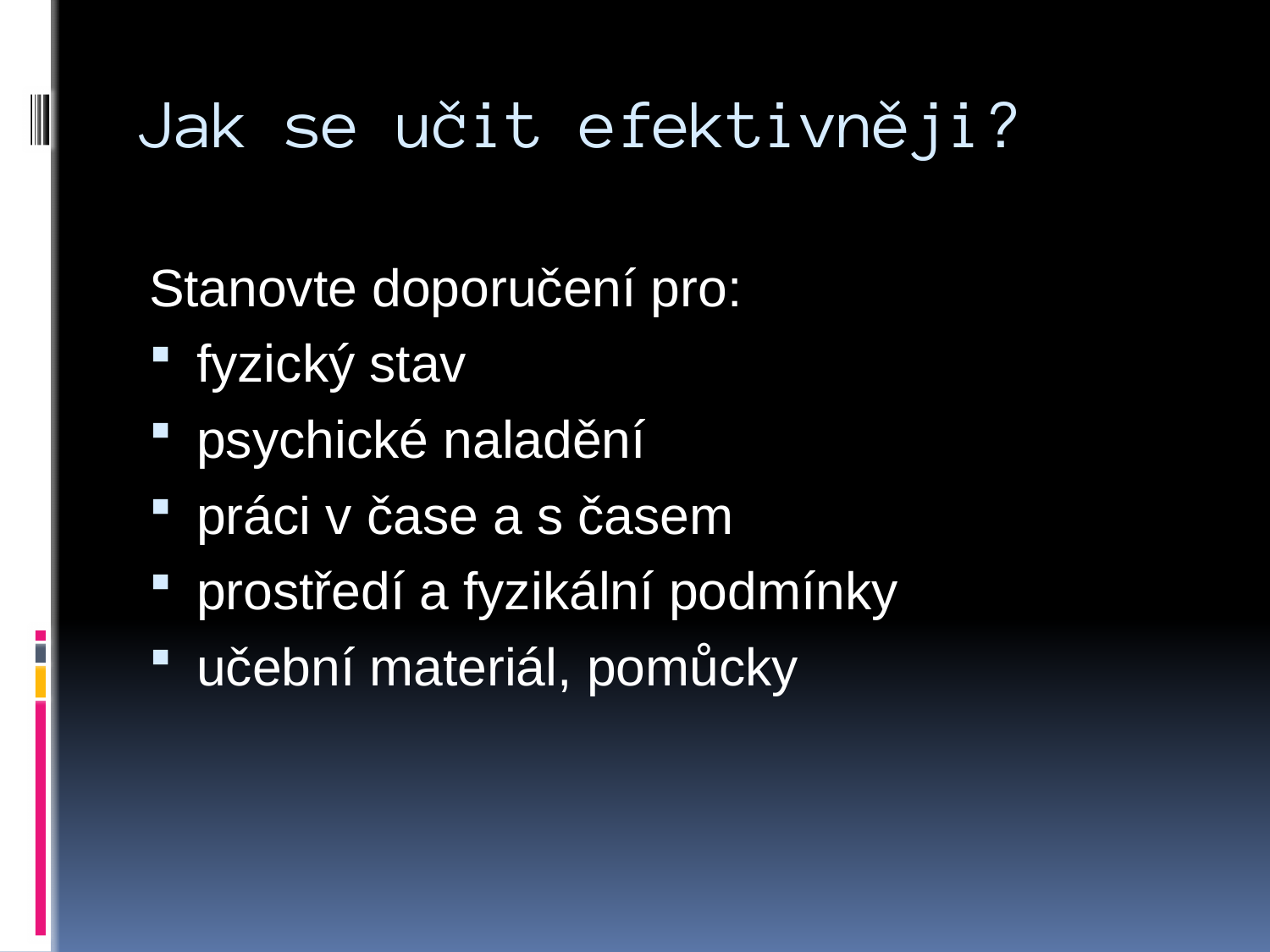

# Jak se učit efektivněji?
Stanovte doporučení pro:
fyzický stav
psychické naladění
práci v čase a s časem
prostředí a fyzikální podmínky
učební materiál, pomůcky